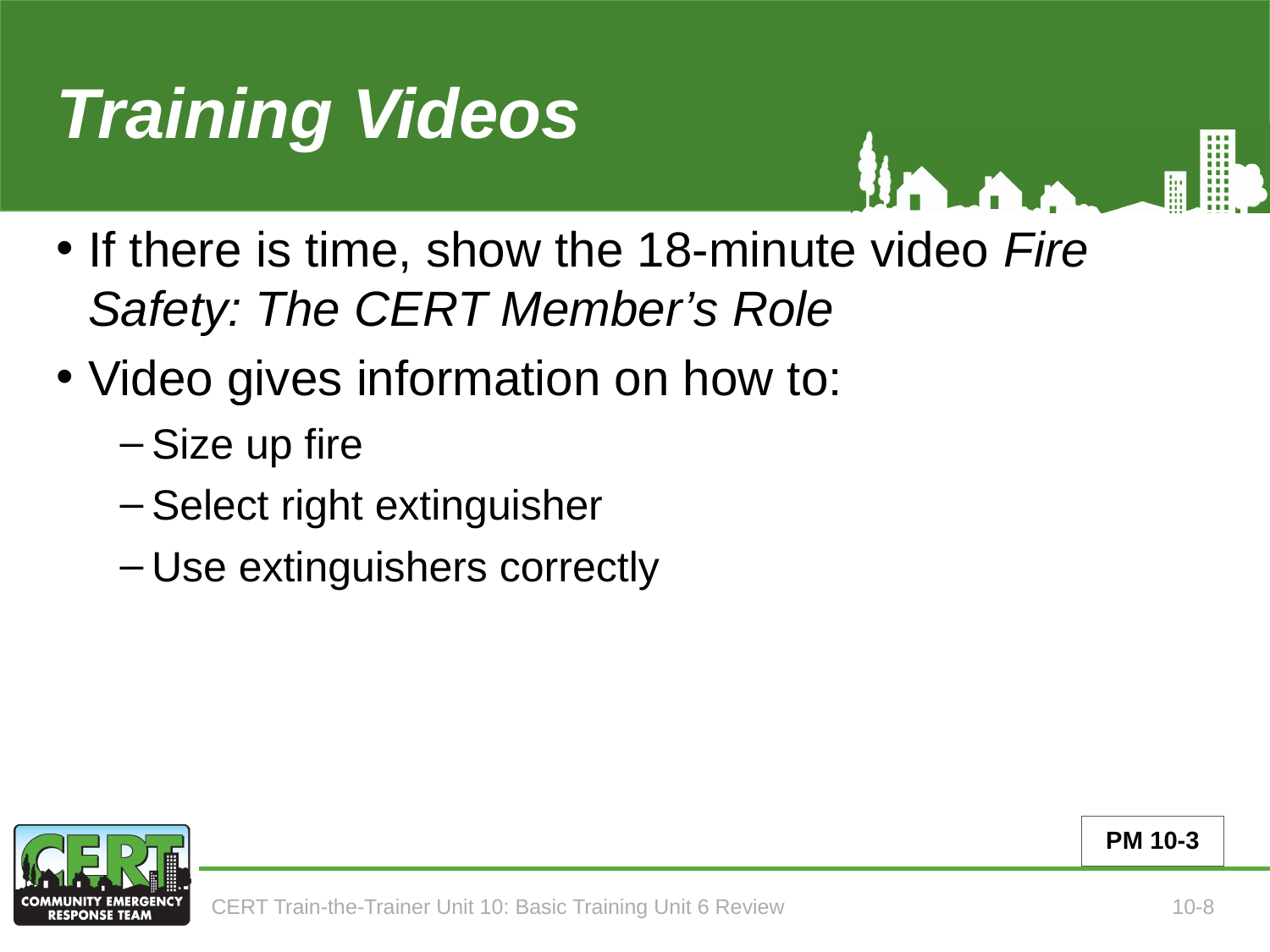

# Training Videos
If there is time, show the 18-minute video Fire Safety: The CERT Member’s Role
Video gives information on how to:
Size up fire
Select right extinguisher
Use extinguishers correctly

PM 10-3
CERT Train-the-Trainer Unit 10: Basic Training Unit 6 Review
10-8